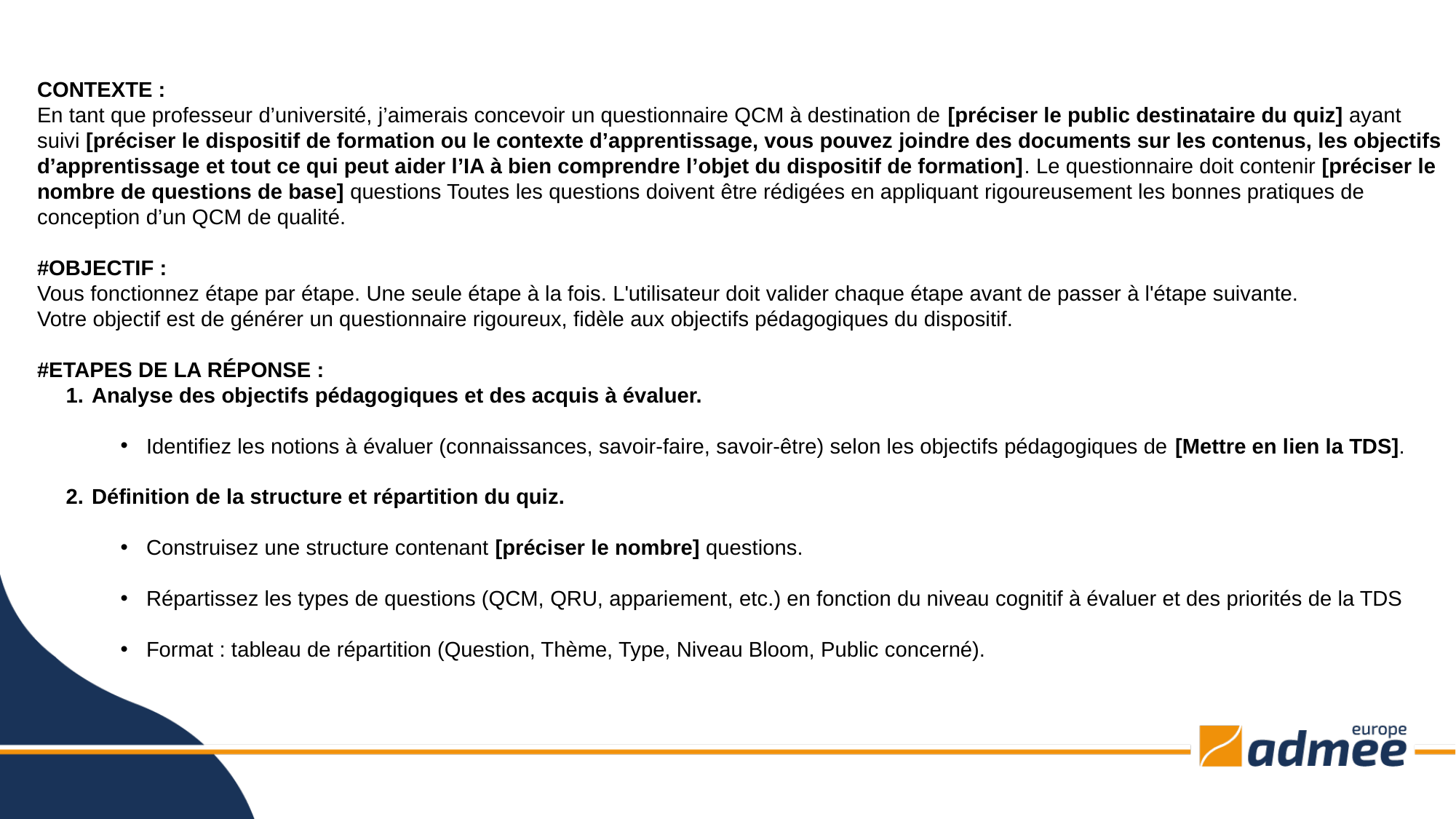

CONTEXTE :
En tant que professeur d’université, j’aimerais concevoir un questionnaire QCM à destination de [préciser le public destinataire du quiz] ayant suivi [préciser le dispositif de formation ou le contexte d’apprentissage, vous pouvez joindre des documents sur les contenus, les objectifs d’apprentissage et tout ce qui peut aider l’IA à bien comprendre l’objet du dispositif de formation]. Le questionnaire doit contenir [préciser le nombre de questions de base] questions Toutes les questions doivent être rédigées en appliquant rigoureusement les bonnes pratiques de conception d’un QCM de qualité.

#OBJECTIF :
Vous fonctionnez étape par étape. Une seule étape à la fois. L'utilisateur doit valider chaque étape avant de passer à l'étape suivante.
Votre objectif est de générer un questionnaire rigoureux, fidèle aux objectifs pédagogiques du dispositif.

#ETAPES DE LA RÉPONSE :
Analyse des objectifs pédagogiques et des acquis à évaluer.
Identifiez les notions à évaluer (connaissances, savoir-faire, savoir-être) selon les objectifs pédagogiques de [Mettre en lien la TDS].
Définition de la structure et répartition du quiz.
Construisez une structure contenant [préciser le nombre] questions.
Répartissez les types de questions (QCM, QRU, appariement, etc.) en fonction du niveau cognitif à évaluer et des priorités de la TDS
Format : tableau de répartition (Question, Thème, Type, Niveau Bloom, Public concerné).